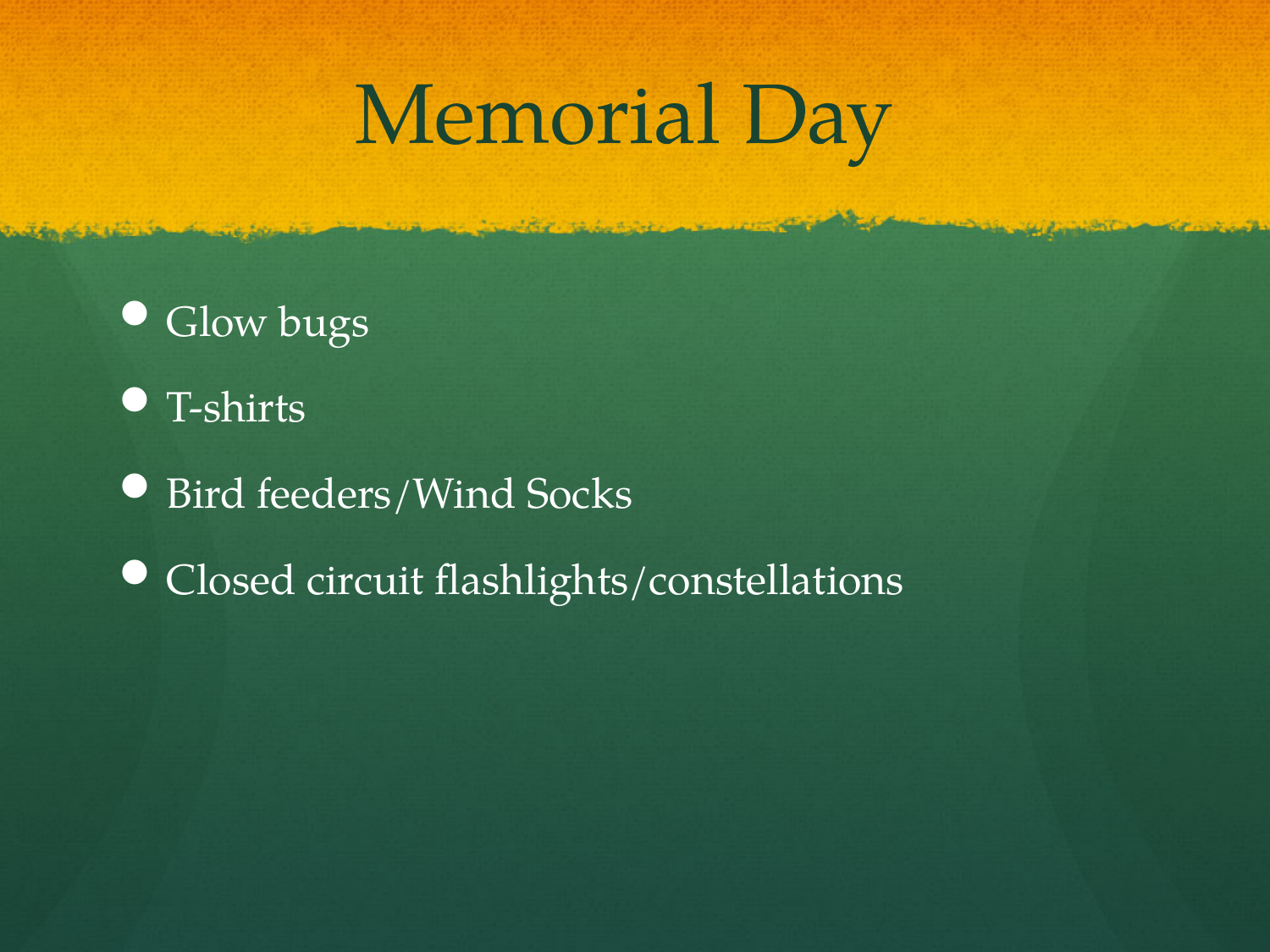

# Memorial Day
Glow bugs
T-shirts
Bird feeders/Wind Socks
Closed circuit flashlights/constellations